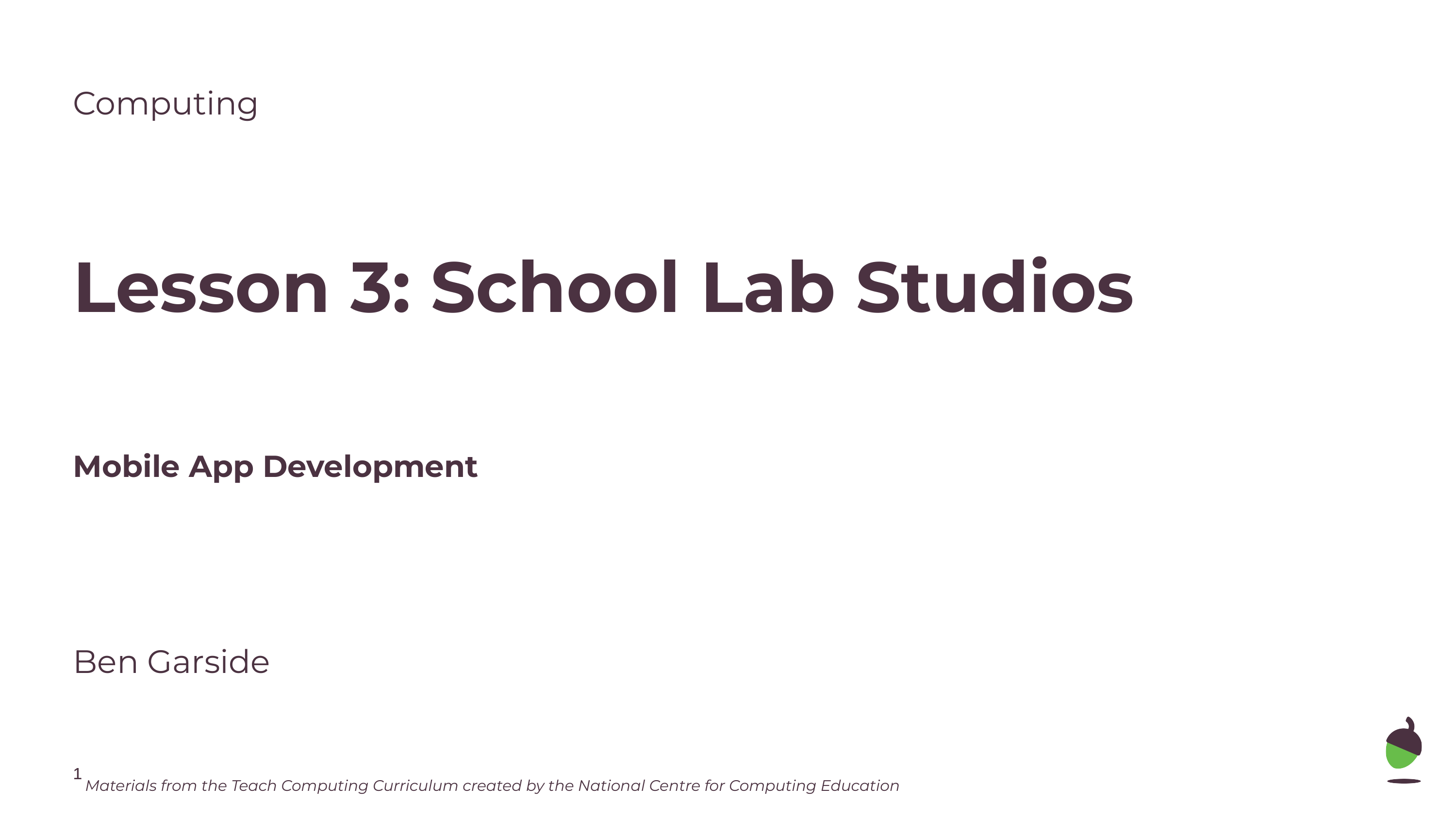

Computing
Lesson 3: School Lab Studios

Mobile App Development
Ben Garside

   Materials from the Teach Computing Curriculum created by the National Centre for Computing Education
1
1